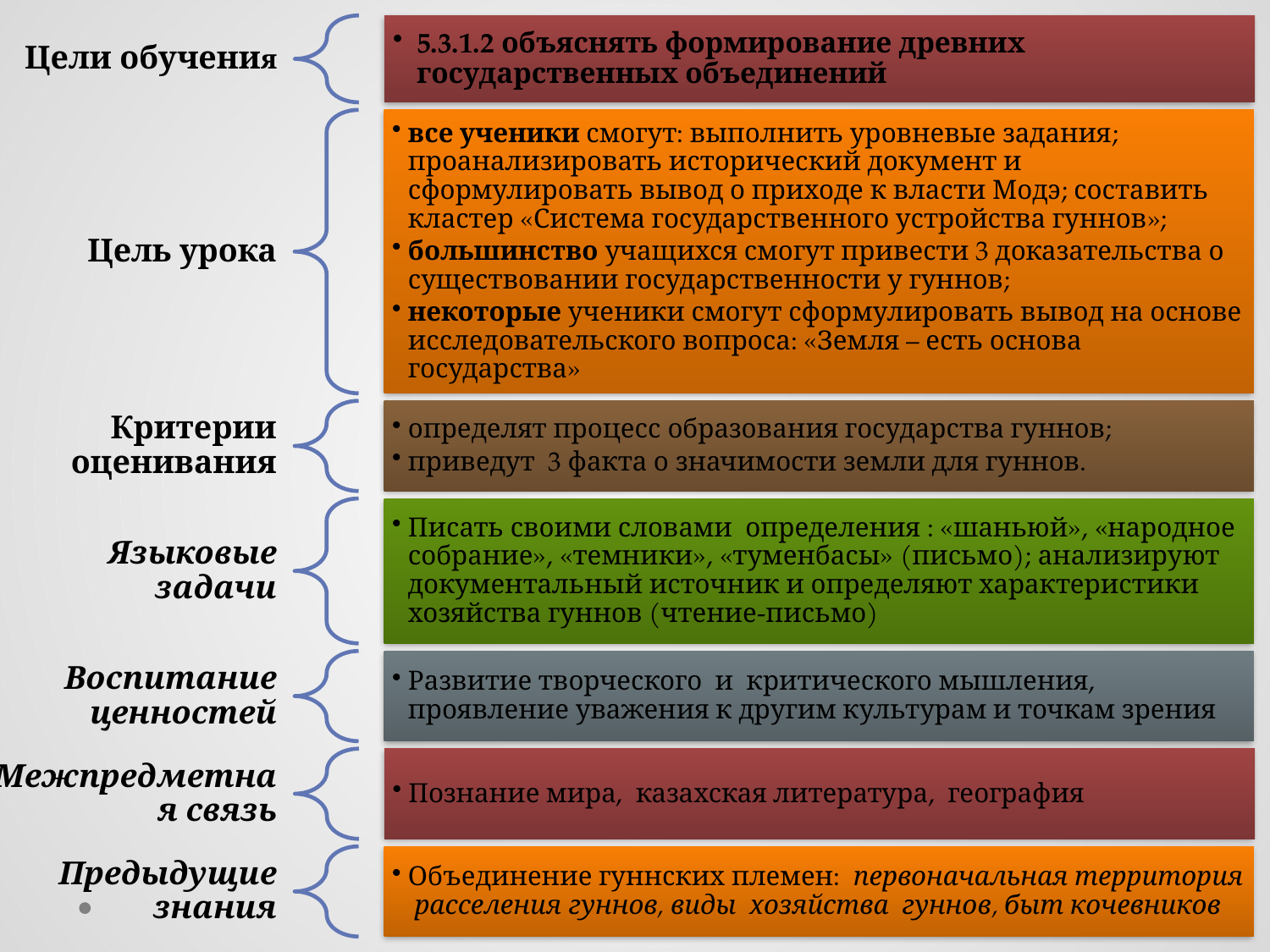

Цели обучения
5.3.1.2 объяснять формирование древних государственных объединений
Цель урока
все ученики смогут: выполнить уровневые задания; проанализировать исторический документ и сформулировать вывод о приходе к власти Модэ; составить кластер «Система государственного устройства гуннов»;
большинство учащихся смогут привести 3 доказательства о существовании государственности у гуннов;
некоторые ученики смогут сформулировать вывод на основе исследовательского вопроса: «Земля – есть основа государства»
Критерии оценивания
определят процесс образования государства гуннов;
приведут  3 факта о значимости земли для гуннов.
Языковые задачи
Писать своими словами  определения : «шаньюй», «народное собрание», «темники», «туменбасы» (письмо); анализируют документальный источник и определяют характеристики хозяйства гуннов (чтение-письмо)
Воспитание ценностей
Развитие творческого  и  критического мышления, проявление уважения к другим культурам и точкам зрения
Межпредметная связь
Познание мира,  казахская литература,  география
Предыдущие знания
Объединение гуннских племен:  первоначальная территория  расселения гуннов, виды  хозяйства  гуннов, быт кочевников